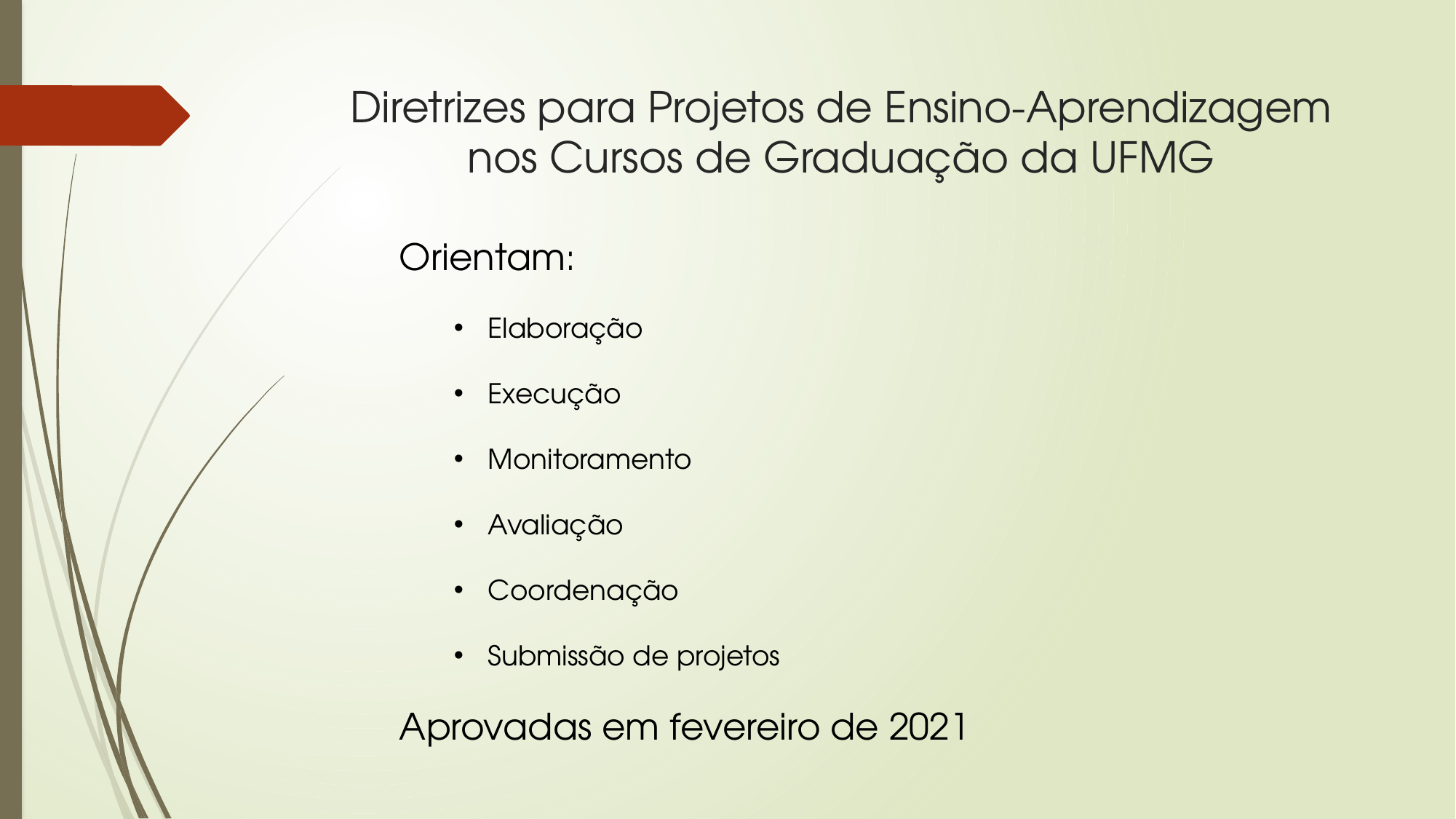

# Diretrizes para Projetos de Ensino-Aprendizagem nos Cursos de Graduação da UFMG
Orientam:

Elaboração

Execução

Monitoramento

Avaliação

Coordenação

Submissão de projetos

Aprovadas em fevereiro de 2021